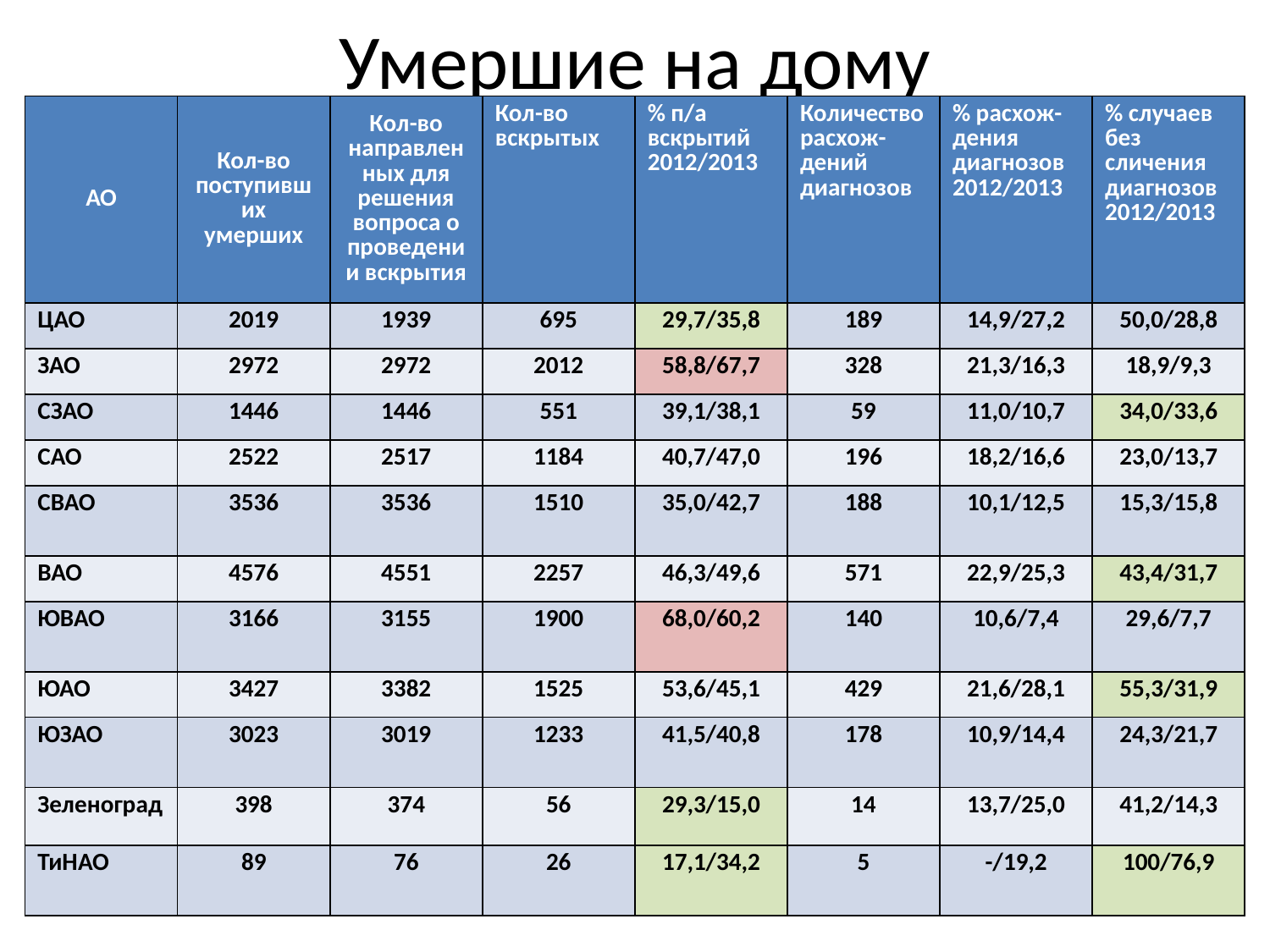

# Умершие на дому
| АО | Кол-во поступивших умерших | Кол-во направленных для решения вопроса о проведении вскрытия | Кол-во вскрытых | % п/а вскрытий 2012/2013 | Количество расхож-дений диагнозов | % расхож-дения диагнозов 2012/2013 | % случаев без сличения диагнозов 2012/2013 |
| --- | --- | --- | --- | --- | --- | --- | --- |
| ЦАО | 2019 | 1939 | 695 | 29,7/35,8 | 189 | 14,9/27,2 | 50,0/28,8 |
| ЗАО | 2972 | 2972 | 2012 | 58,8/67,7 | 328 | 21,3/16,3 | 18,9/9,3 |
| СЗАО | 1446 | 1446 | 551 | 39,1/38,1 | 59 | 11,0/10,7 | 34,0/33,6 |
| САО | 2522 | 2517 | 1184 | 40,7/47,0 | 196 | 18,2/16,6 | 23,0/13,7 |
| СВАО | 3536 | 3536 | 1510 | 35,0/42,7 | 188 | 10,1/12,5 | 15,3/15,8 |
| ВАО | 4576 | 4551 | 2257 | 46,3/49,6 | 571 | 22,9/25,3 | 43,4/31,7 |
| ЮВАО | 3166 | 3155 | 1900 | 68,0/60,2 | 140 | 10,6/7,4 | 29,6/7,7 |
| ЮАО | 3427 | 3382 | 1525 | 53,6/45,1 | 429 | 21,6/28,1 | 55,3/31,9 |
| ЮЗАО | 3023 | 3019 | 1233 | 41,5/40,8 | 178 | 10,9/14,4 | 24,3/21,7 |
| Зеленоград | 398 | 374 | 56 | 29,3/15,0 | 14 | 13,7/25,0 | 41,2/14,3 |
| ТиНАО | 89 | 76 | 26 | 17,1/34,2 | 5 | -/19,2 | 100/76,9 |